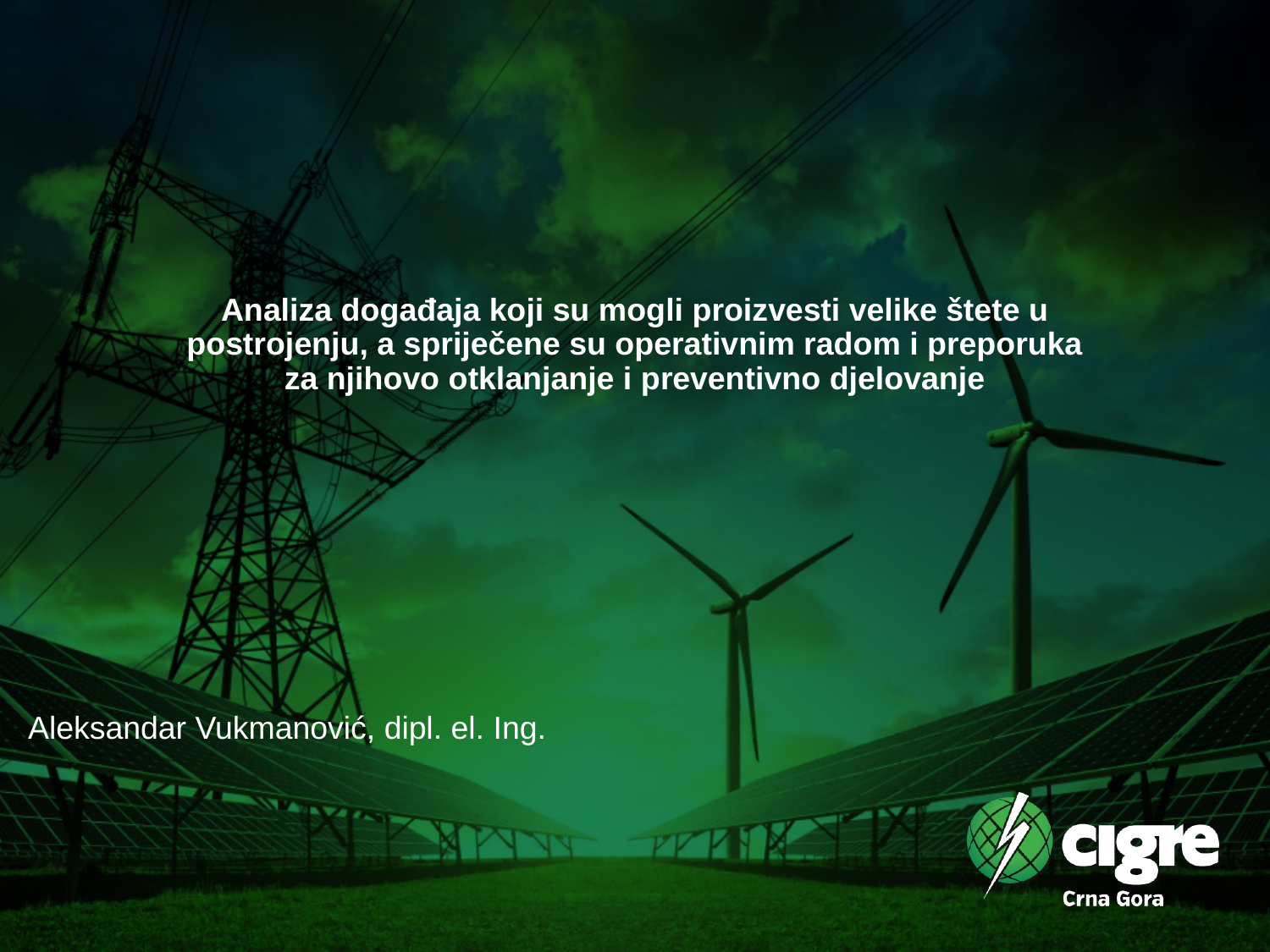

# Analiza događaja koji su mogli proizvesti velike štete u postrojenju, a spriječene su operativnim radom i preporuka za njihovo otklanjanje i preventivno djelovanje
Aleksandar Vukmanović, dipl. el. Ing.